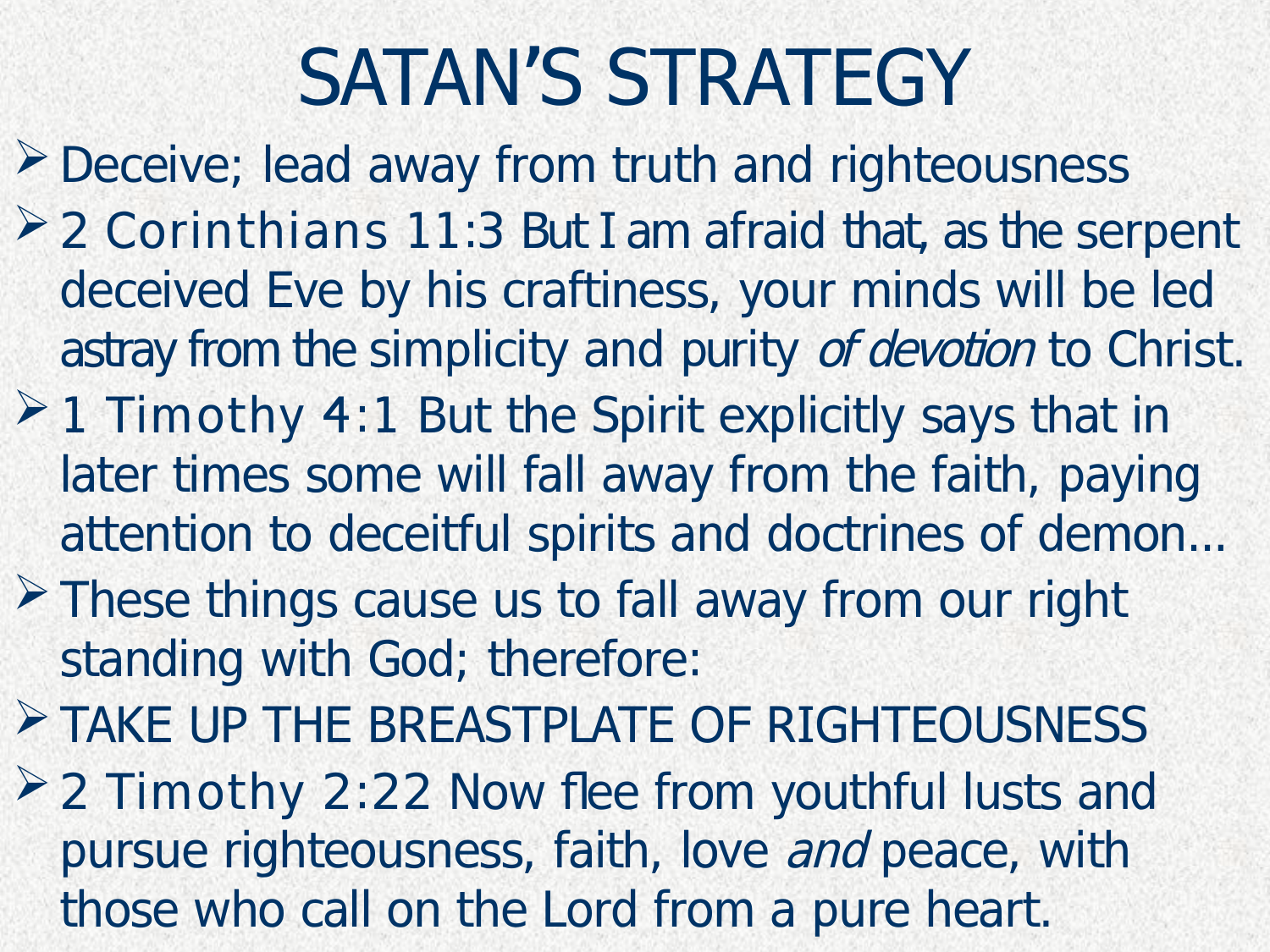

# SATAN’S STRATEGY
Deceive; lead away from truth and righteousness
2 Corinthians 11:3 But I am afraid that, as the serpent deceived Eve by his craftiness, your minds will be led astray from the simplicity and purity of devotion to Christ.
1 Timothy 4:1 But the Spirit explicitly says that in later times some will fall away from the faith, paying attention to deceitful spirits and doctrines of demon…
These things cause us to fall away from our right standing with God; therefore:
TAKE UP THE BREASTPLATE OF RIGHTEOUSNESS
2 Timothy 2:22 Now flee from youthful lusts and pursue righteousness, faith, love and peace, with those who call on the Lord from a pure heart.